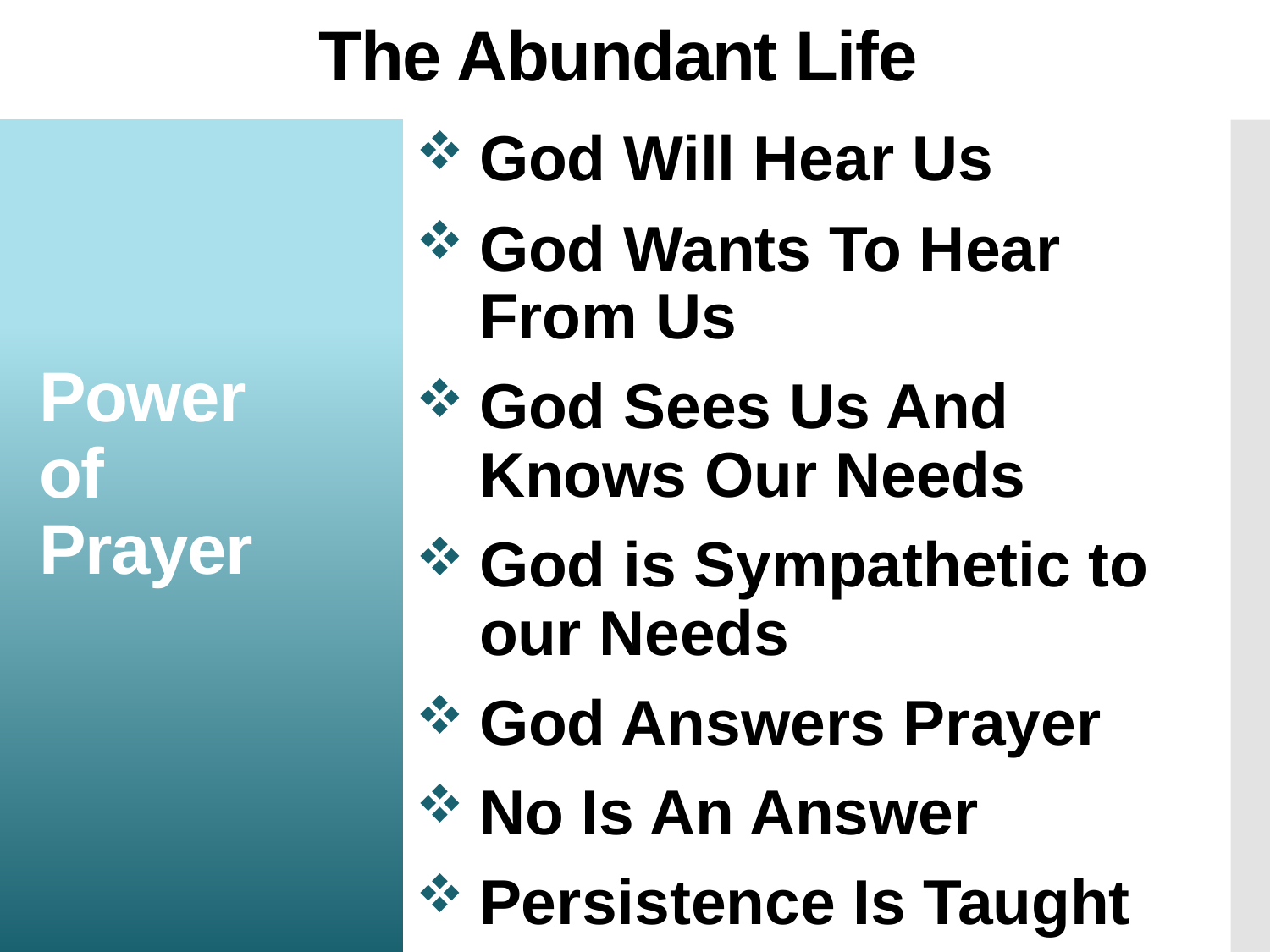

The Abundant Life
God Will Hear Us
God Wants To Hear From Us
God Sees Us And Knows Our Needs
God is Sympathetic to our Needs
God Answers Prayer
No Is An Answer
Persistence Is Taught
# Power of Prayer